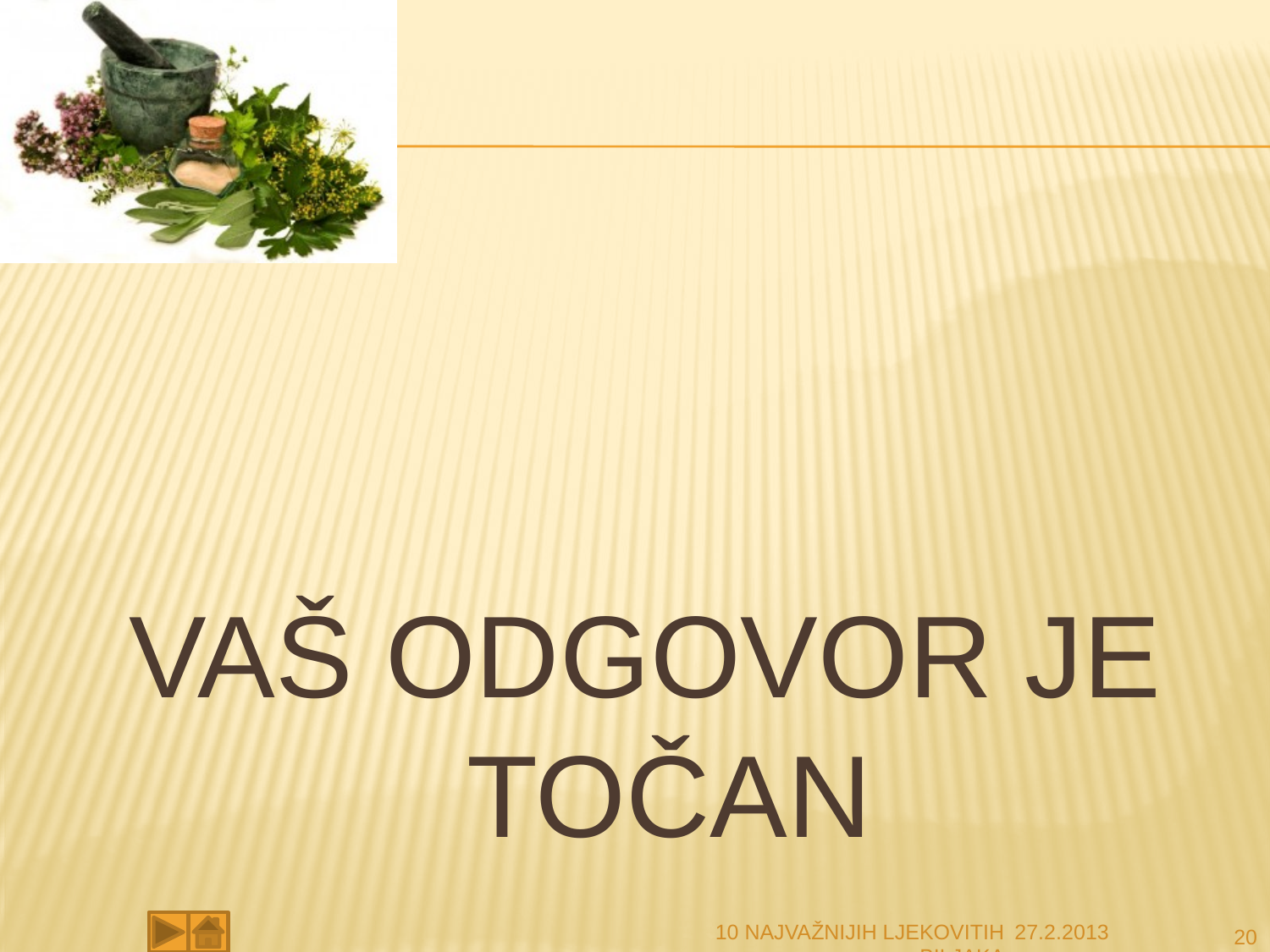

#
VAŠ ODGOVOR JE TOČAN
10 NAJVAŽNIJIH LJEKOVITIH BILJAKA
27.2.2013

20